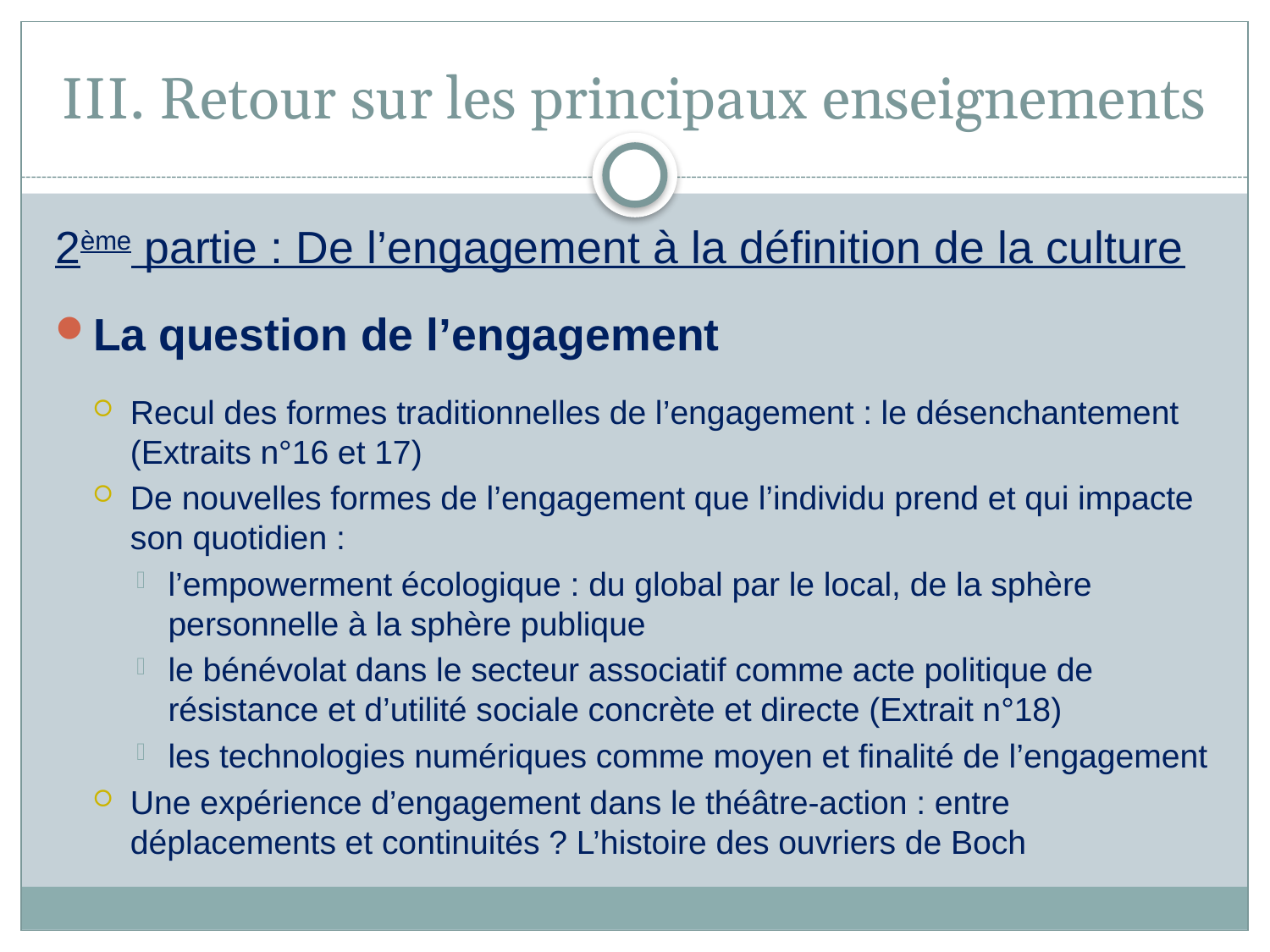

III. Retour sur les principaux enseignements
2ème partie : De l’engagement à la définition de la culture

La question de l’engagement

Recul des formes traditionnelles de l’engagement : le désenchantement  (Extraits n°16 et 17)
De nouvelles formes de l’engagement que l’individu prend et qui impacte son quotidien :
l’empowerment écologique : du global par le local, de la sphère personnelle à la sphère publique
le bénévolat dans le secteur associatif comme acte politique de résistance et d’utilité sociale concrète et directe (Extrait n°18)
les technologies numériques comme moyen et finalité de l’engagement
Une expérience d’engagement dans le théâtre-action : entre déplacements et continuités ? L’histoire des ouvriers de Boch